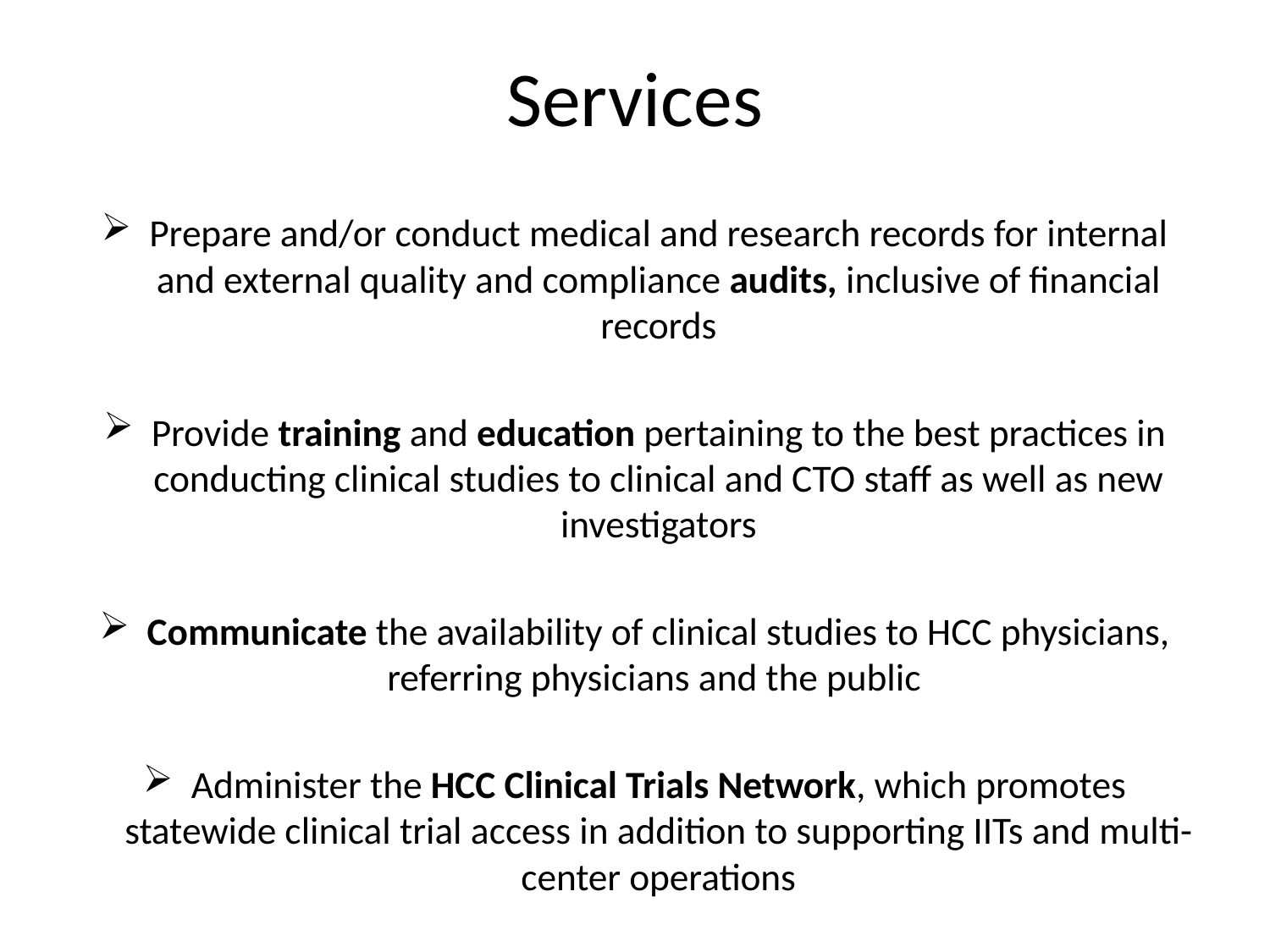

# Services

Prepare and/or conduct medical and research records for internal and external quality and compliance audits, inclusive of financial records

Provide training and education pertaining to the best practices in conducting clinical studies to clinical and CTO staff as well as new investigators

Communicate the availability of clinical studies to HCC physicians, referring physicians and the public

Administer the HCC Clinical Trials Network, which promotes statewide clinical trial access in addition to supporting IITs and multi-center operations